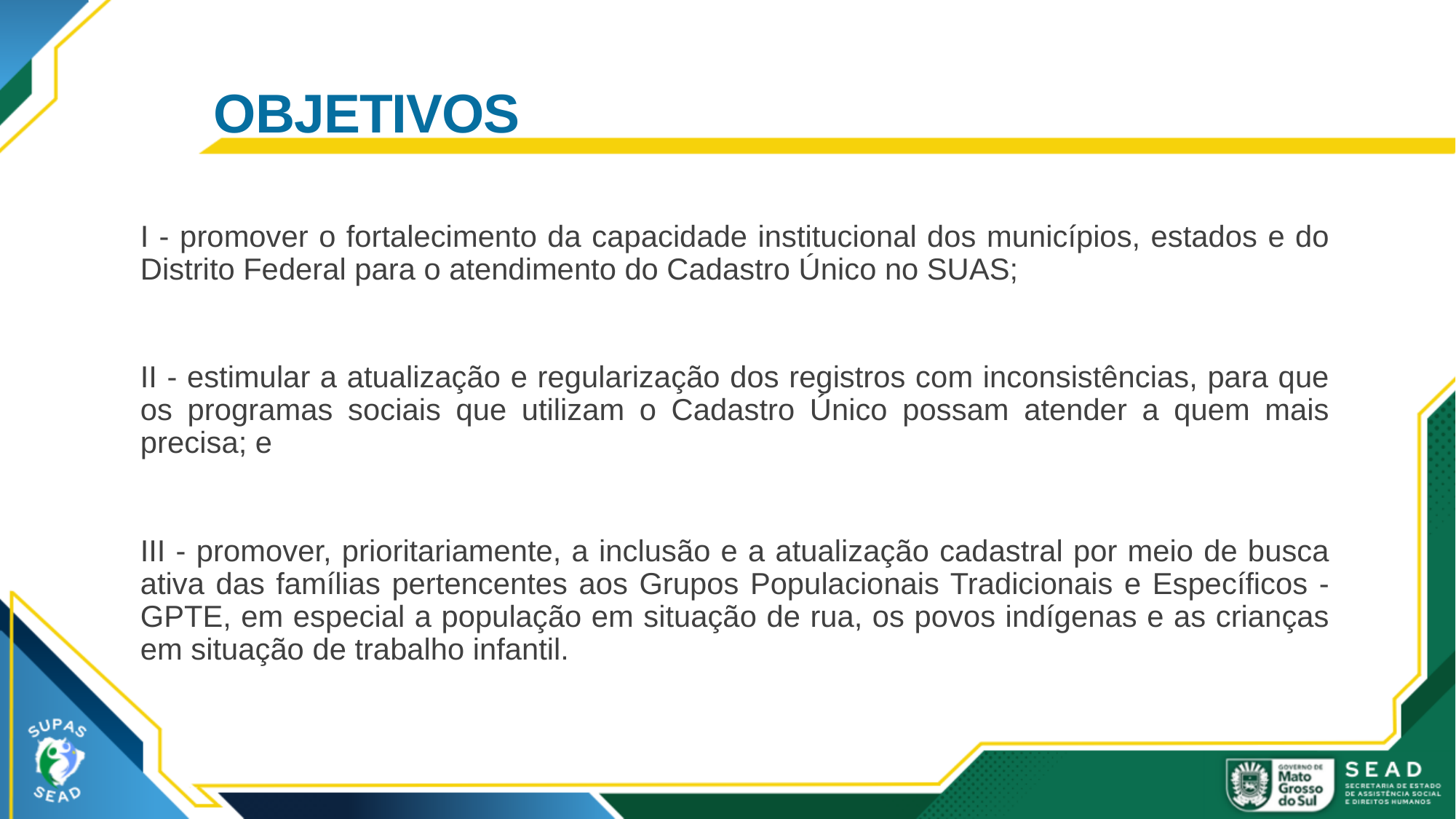

# OBJETIVOS
I - promover o fortalecimento da capacidade institucional dos municípios, estados e do Distrito Federal para o atendimento do Cadastro Único no SUAS;

II - estimular a atualização e regularização dos registros com inconsistências, para que os programas sociais que utilizam o Cadastro Único possam atender a quem mais precisa; e

III - promover, prioritariamente, a inclusão e a atualização cadastral por meio de busca ativa das famílias pertencentes aos Grupos Populacionais Tradicionais e Específicos - GPTE, em especial a população em situação de rua, os povos indígenas e as crianças em situação de trabalho infantil.